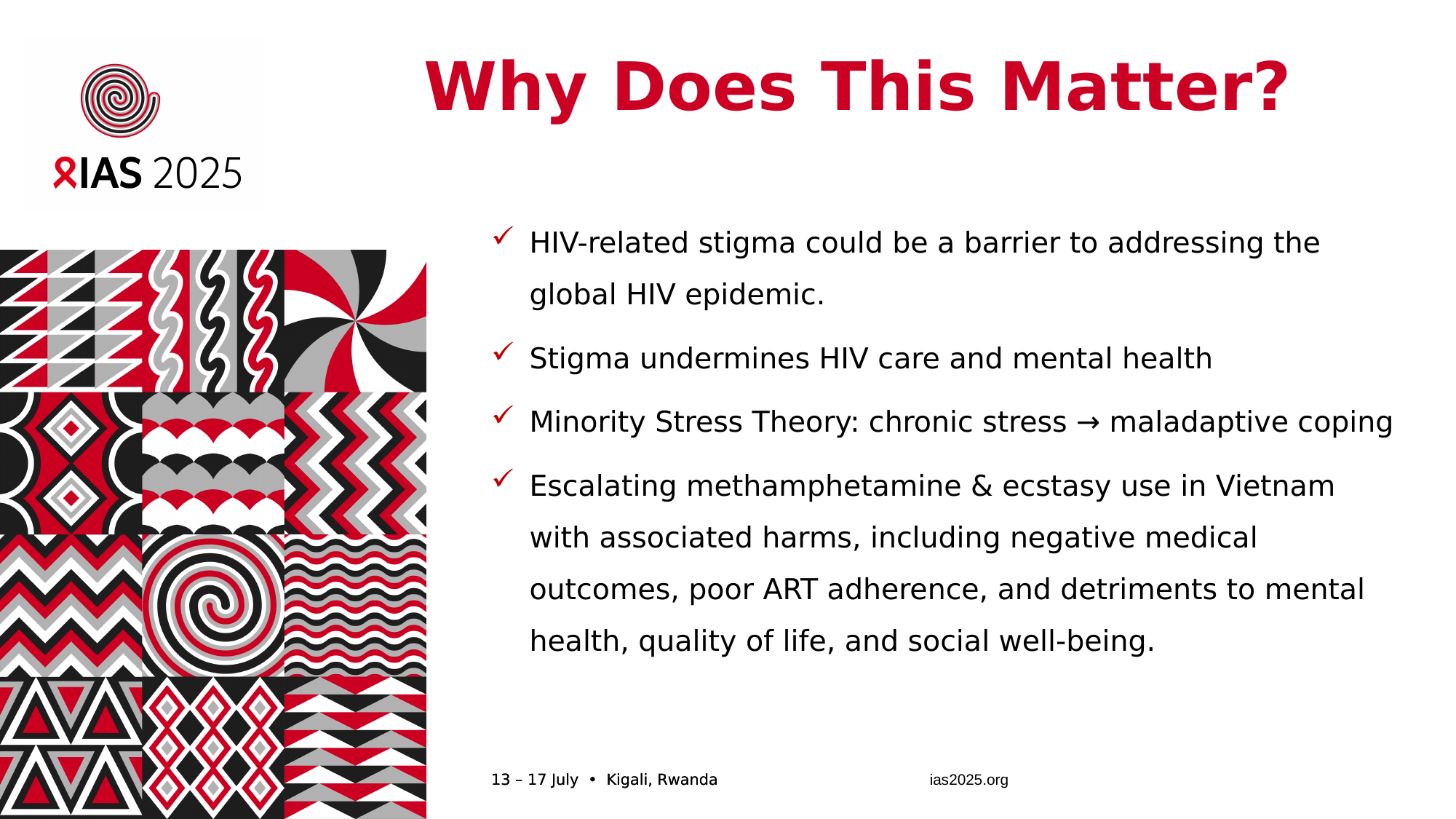

# Why Does This Matter?
HIV-related stigma could be a barrier to addressing the global HIV epidemic.
Stigma undermines HIV care and mental health
Minority Stress Theory: chronic stress → maladaptive coping
Escalating methamphetamine & ecstasy use in Vietnam with associated harms, including negative medical outcomes, poor ART adherence, and detriments to mental health, quality of life, and social well-being.